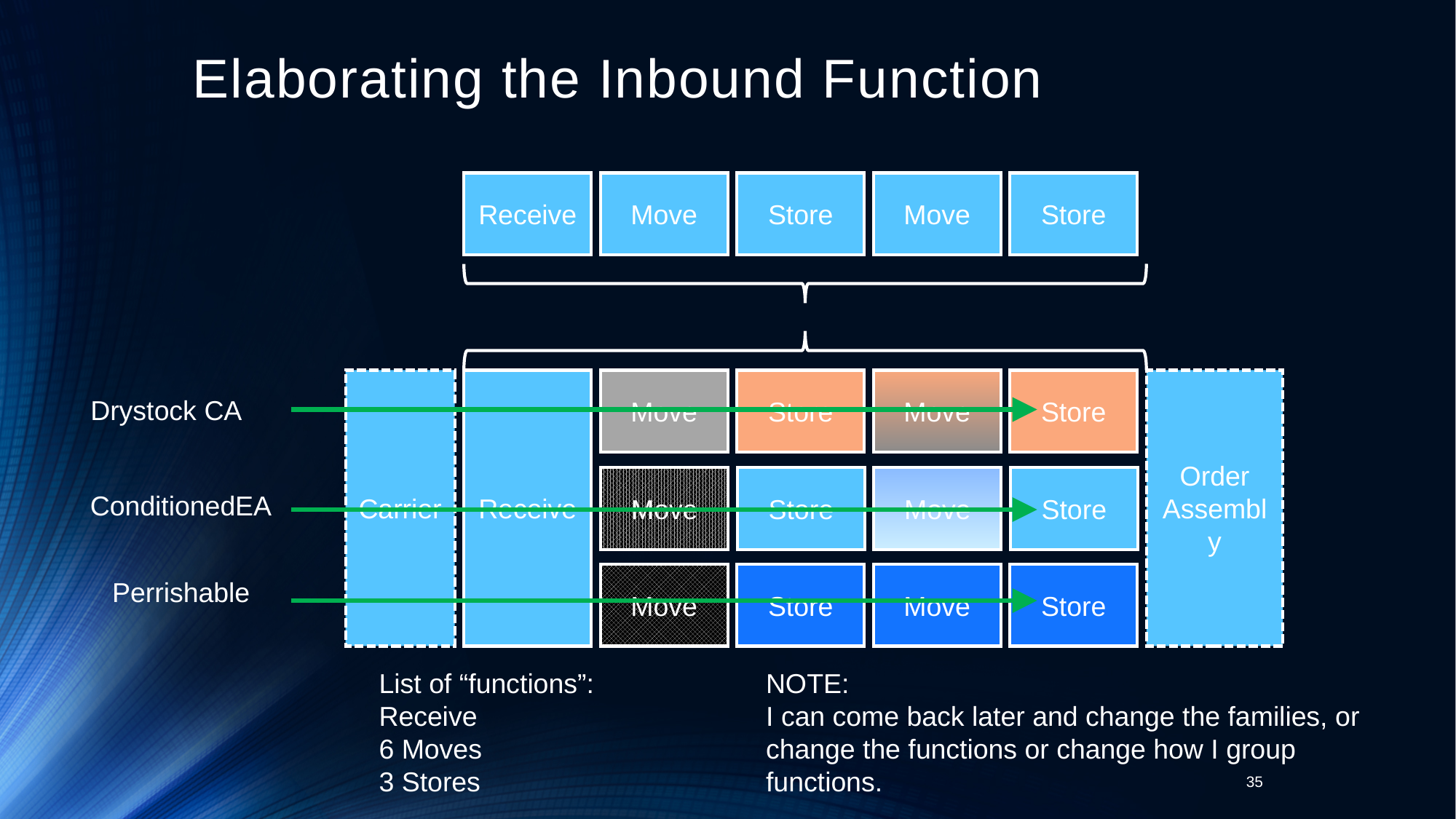

# Elaborating the Inbound Function
Receive
Move
Store
Move
Store
Carrier
Receive
Move
Store
Move
Store
Order Assembly
Drystock CA
Move
Store
Move
Store
ConditionedEA
Move
Store
Move
Store
Perrishable
List of “functions”:
Receive
6 Moves
3 Stores
NOTE:
I can come back later and change the families, or change the functions or change how I group functions.
35